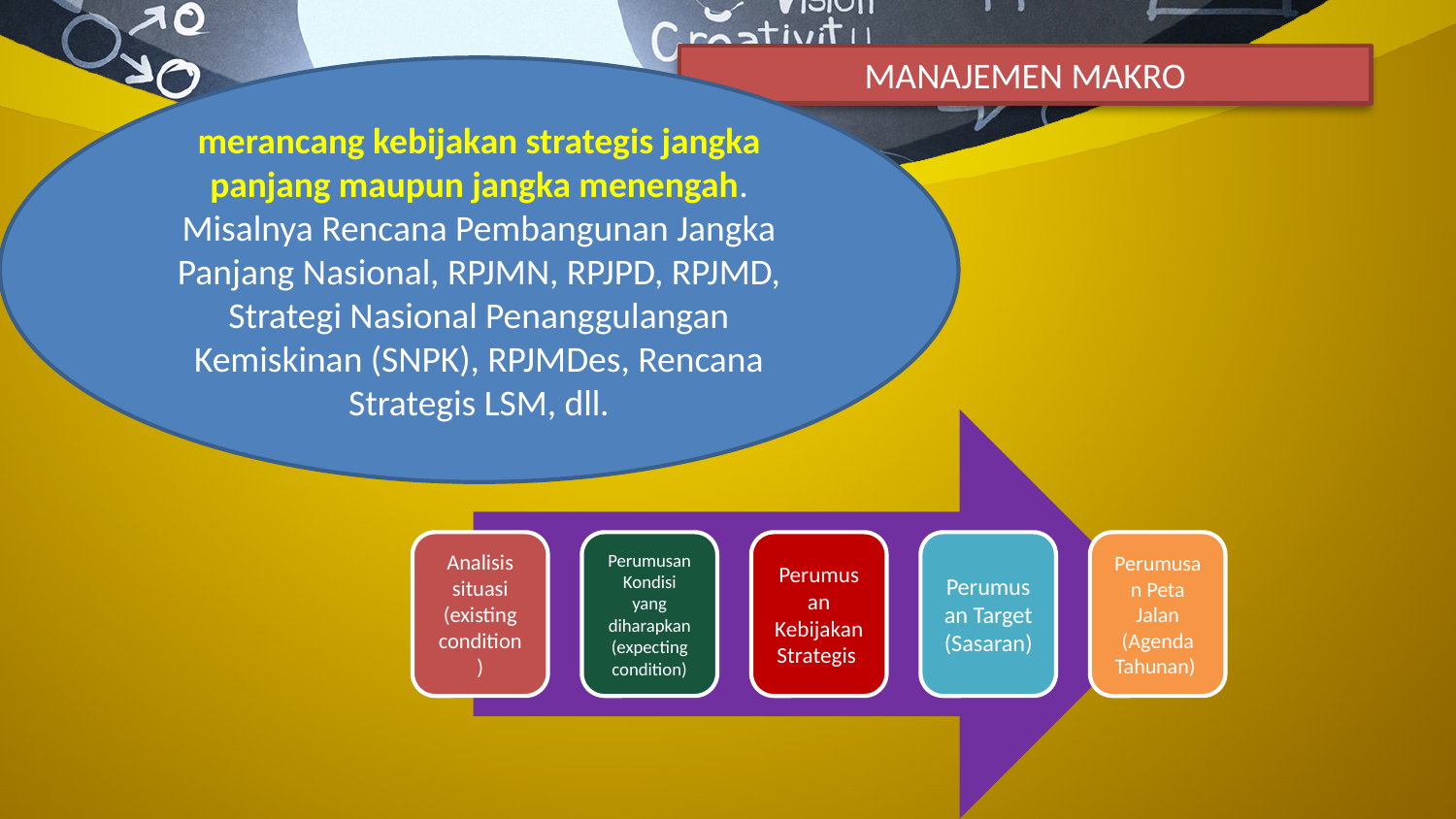

MANAJEMEN MAKRO
merancang kebijakan strategis jangka panjang maupun jangka menengah. Misalnya Rencana Pembangunan Jangka Panjang Nasional, RPJMN, RPJPD, RPJMD, Strategi Nasional Penanggulangan Kemiskinan (SNPK), RPJMDes, Rencana Strategis LSM, dll.
Analisis situasi (existing condition)
Perumusan Kondisi yang diharapkan (expecting condition)
Perumusan Kebijakan Strategis
Perumusan Peta Jalan (Agenda Tahunan)
Perumusan Target (Sasaran)